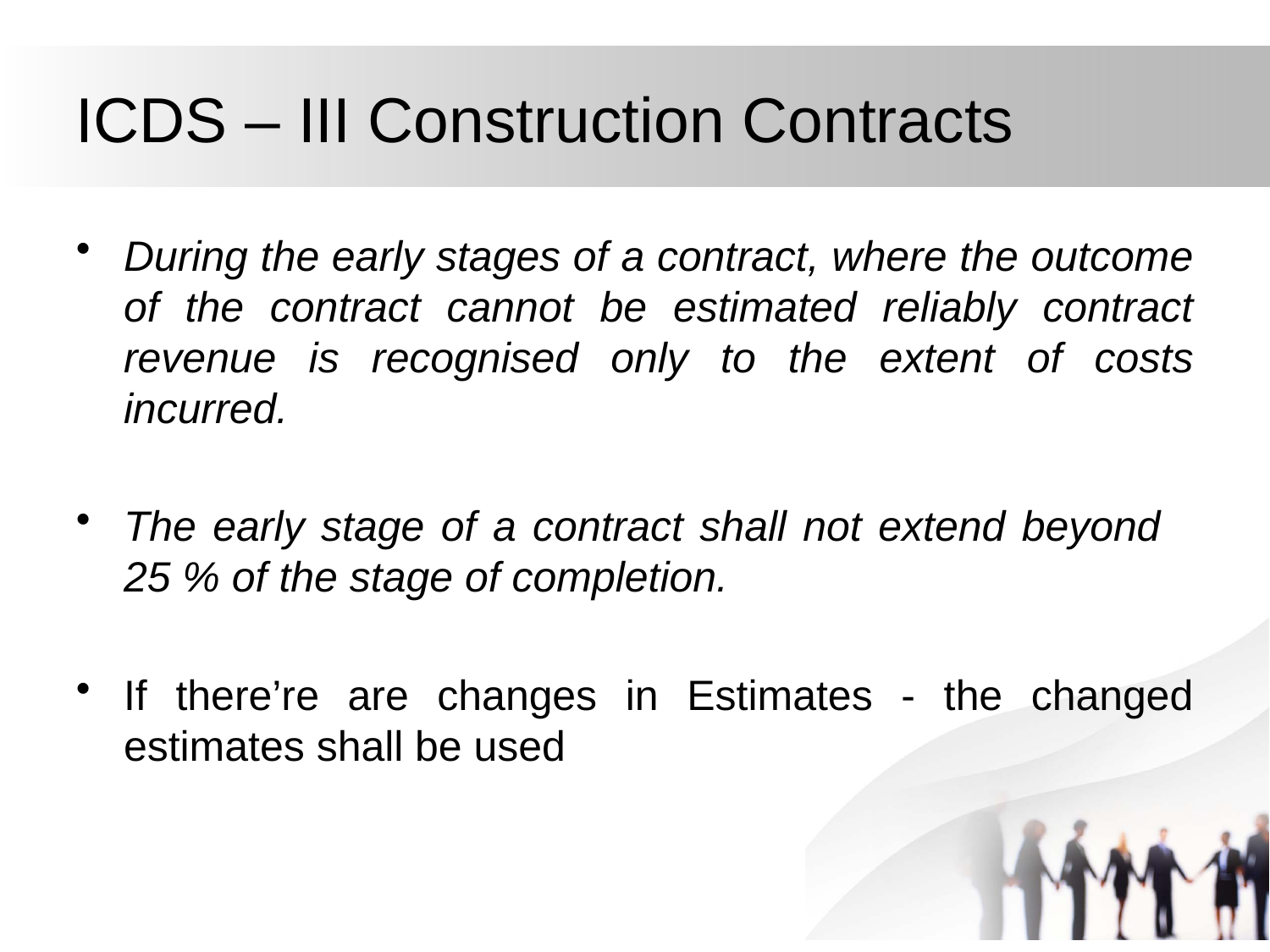

# ICDS – III Construction Contracts
During the early stages of a contract, where the outcome of the contract cannot be estimated reliably contract revenue is recognised only to the extent of costs incurred.

The early stage of a contract shall not extend beyond   25 % of the stage of completion.

If there’re are changes in Estimates - the changed estimates shall be used